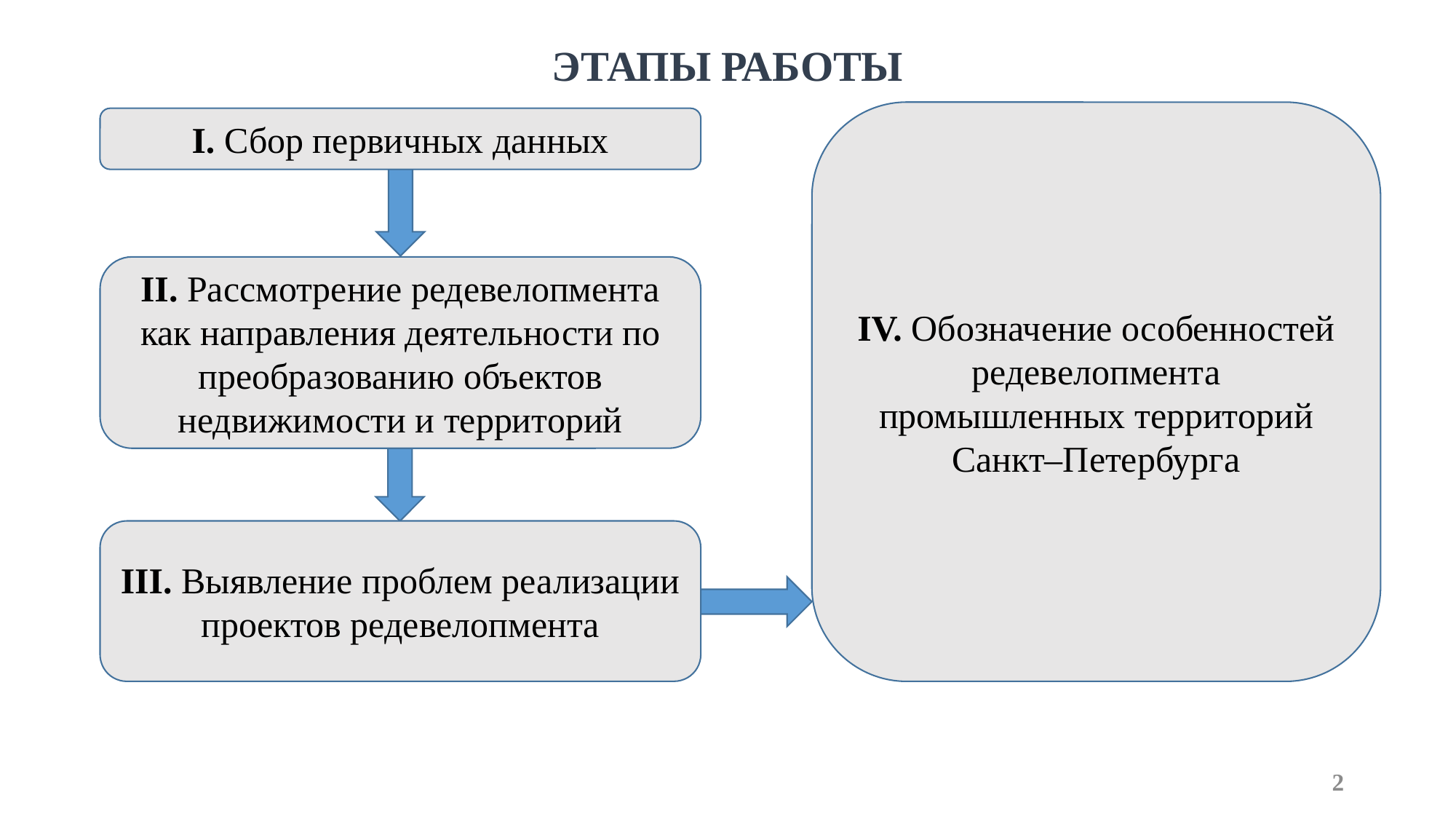

# ЭТАПЫ РАБОТЫ
IV. Обозначение особенностей редевелопмента промышленных территорий Санкт–Петербурга
I. Сбор первичных данных

II. Рассмотрение редевелопмента как направления деятельности по преобразованию объектов недвижимости и территорий

III. Выявление проблем реализации проектов редевелопмента

2